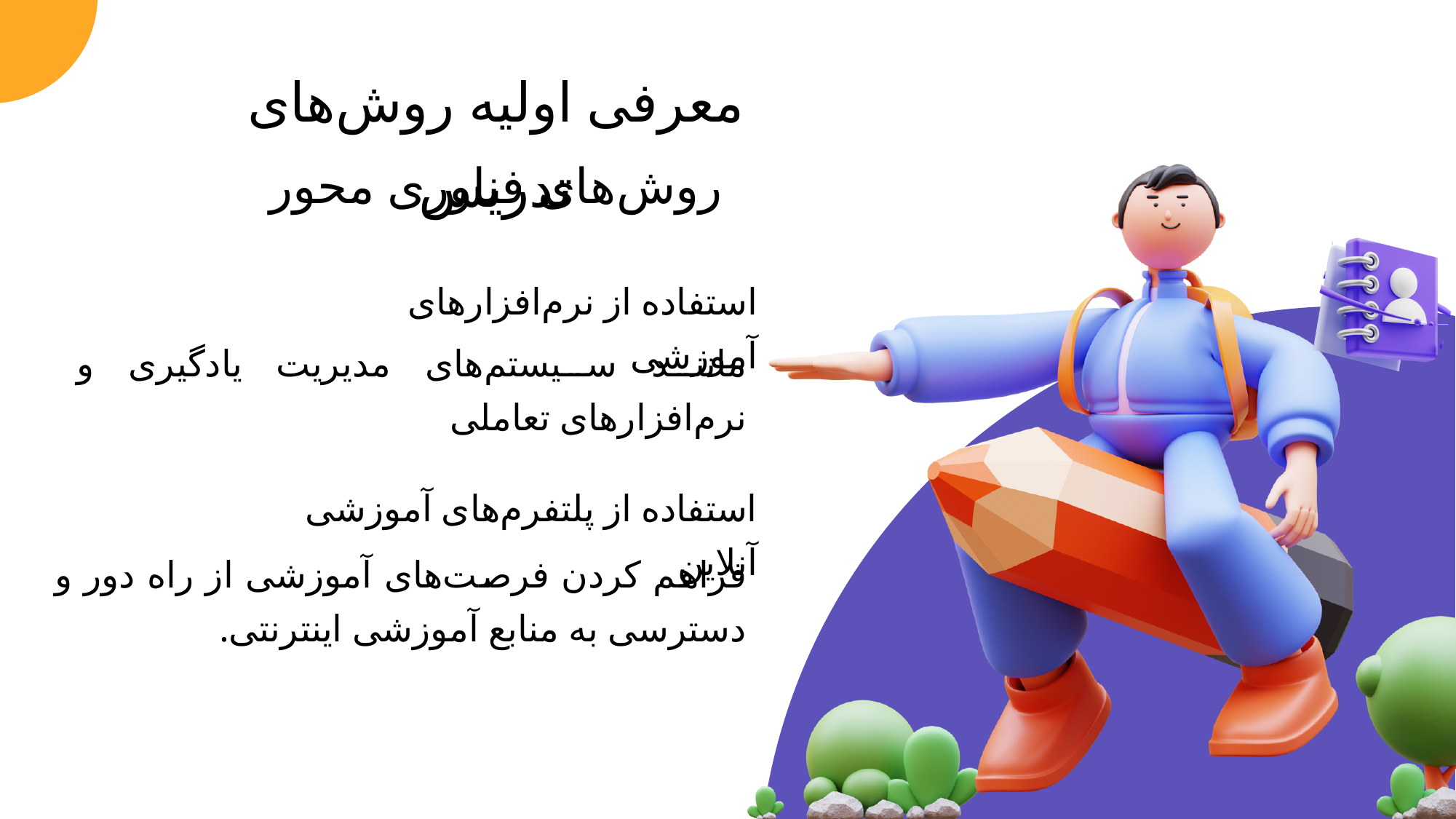

معرفی اولیه روش‌های تدریس
روش‌های فناوری محور

استفاده از نرم‌افزارهای آموزشی

مانند سیستم‌های مدیریت یادگیری و نرم‌افزارهای تعاملی
استفاده از پلتفرم‌های آموزشی آنلاین
فراهم کردن فرصت‌های آموزشی از راه دور و دسترسی به منابع آموزشی اینترنتی.